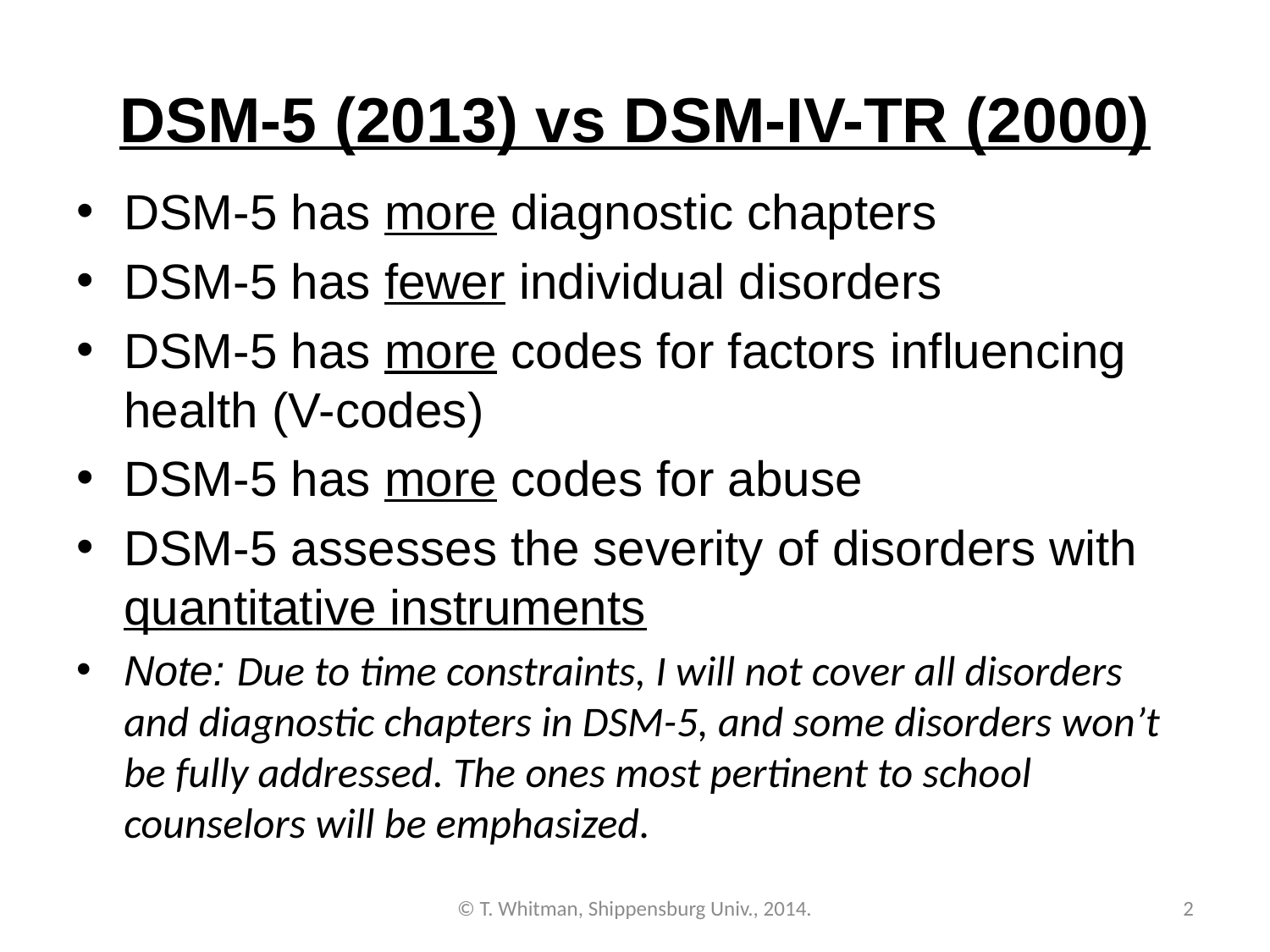

# DSM-5 (2013) vs DSM-IV-TR (2000)
DSM-5 has more diagnostic chapters
DSM-5 has fewer individual disorders
DSM-5 has more codes for factors influencing health (V-codes)
DSM-5 has more codes for abuse
DSM-5 assesses the severity of disorders with quantitative instruments
Note: Due to time constraints, I will not cover all disorders and diagnostic chapters in DSM-5, and some disorders won’t be fully addressed. The ones most pertinent to school counselors will be emphasized.

© T. Whitman, Shippensburg Univ., 2014.
2